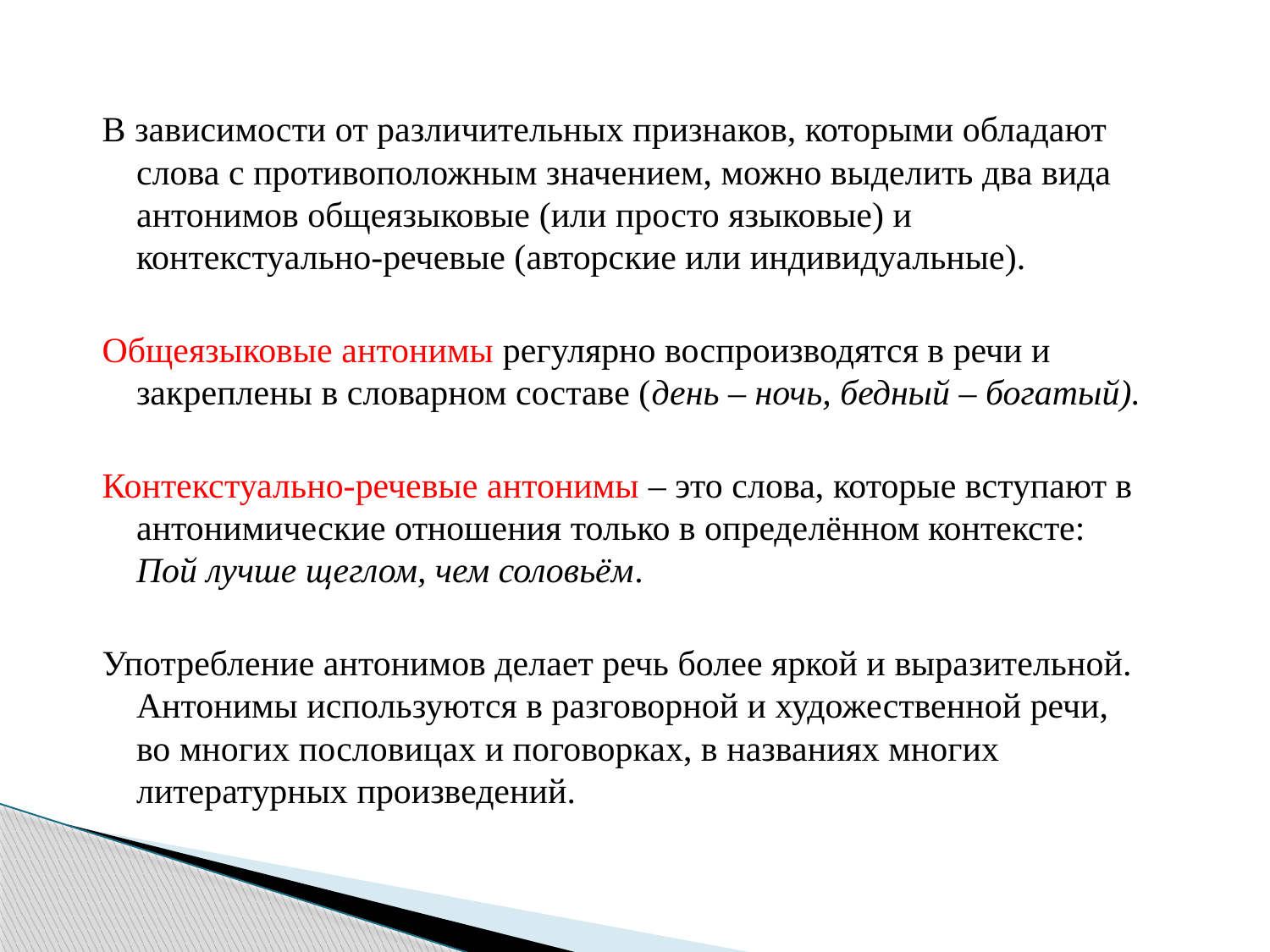

В зависимости от различительных признаков, которыми обладают слова с противоположным значением, можно выделить два вида антонимов общеязыковые (или просто языковые) и контекстуально-речевые (авторские или индивидуальные).

Общеязыковые антонимы регулярно воспроизводятся в речи и закреплены в словарном составе (день – ночь, бедный – богатый).

Контекстуально-речевые антонимы – это слова, которые вступают в антонимические отношения только в определённом контексте: Пой лучше щеглом, чем соловьём.

Употребление антонимов делает речь более яркой и выразительной. Антонимы используются в разговорной и художественной речи, во многих пословицах и поговорках, в названиях многих литературных произведений.